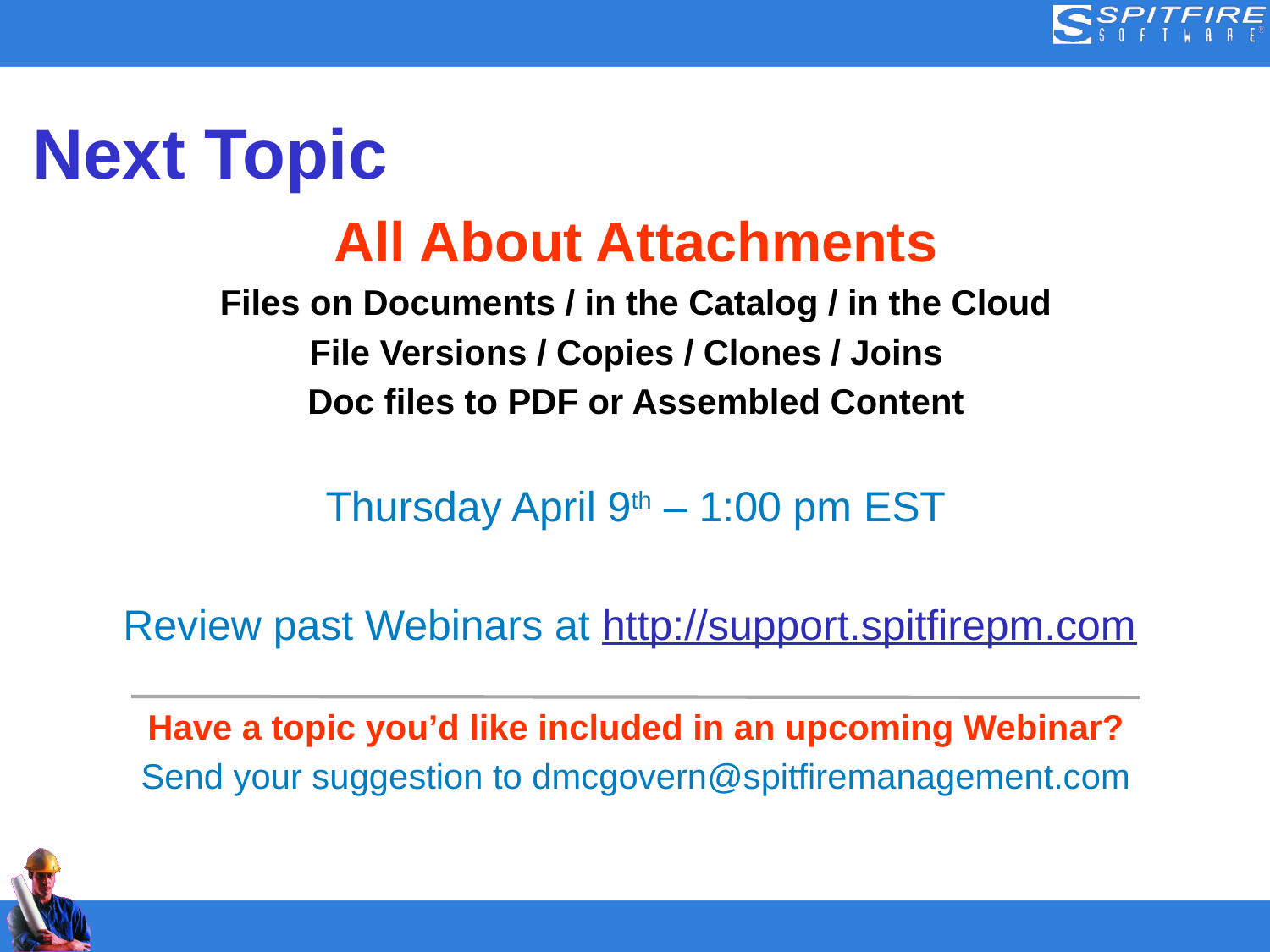

# Next Topic
All About Attachments
Files on Documents / in the Catalog / in the Cloud
File Versions / Copies / Clones / Joins
Doc files to PDF or Assembled Content

Thursday April 9th – 1:00 pm EST

Review past Webinars at http://support.spitfirepm.com

Have a topic you’d like included in an upcoming Webinar?
Send your suggestion to dmcgovern@spitfiremanagement.com